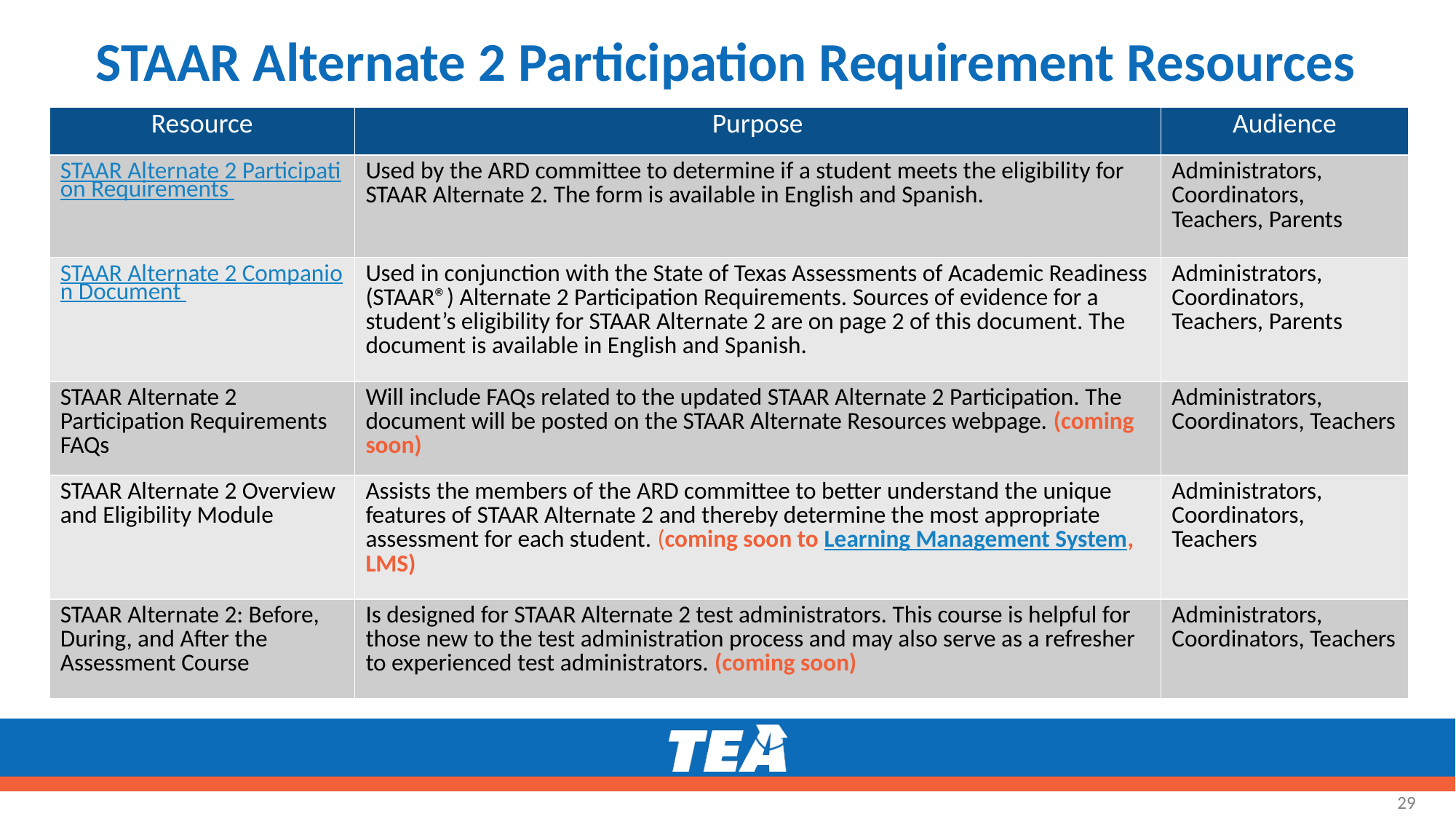

# STAAR Alternate 2 Participation Requirement Resources
| Resource | Purpose | Audience |
| --- | --- | --- |
| STAAR Alternate 2 Participation Requirements | Used by the ARD committee to determine if a student meets the eligibility for STAAR Alternate 2. The form is available in English and Spanish. | Administrators, Coordinators, Teachers, Parents |
| STAAR Alternate 2 Companion Document | Used in conjunction with the State of Texas Assessments of Academic Readiness (STAAR®) Alternate 2 Participation Requirements. Sources of evidence for a student’s eligibility for STAAR Alternate 2 are on page 2 of this document. The document is available in English and Spanish. | Administrators, Coordinators, Teachers, Parents |
| STAAR Alternate 2 Participation Requirements FAQs | Will include FAQs related to the updated STAAR Alternate 2 Participation. The document will be posted on the STAAR Alternate Resources webpage. (coming soon) | Administrators, Coordinators, Teachers |
| STAAR Alternate 2 Overview and Eligibility Module | Assists the members of the ARD committee to better understand the unique features of STAAR Alternate 2 and thereby determine the most appropriate assessment for each student. (coming soon to Learning Management System, LMS) | Administrators, Coordinators, Teachers |
| STAAR Alternate 2: Before, During, and After the Assessment Course | Is designed for STAAR Alternate 2 test administrators. This course is helpful for those new to the test administration process and may also serve as a refresher to experienced test administrators. (coming soon) | Administrators, Coordinators, Teachers |
29